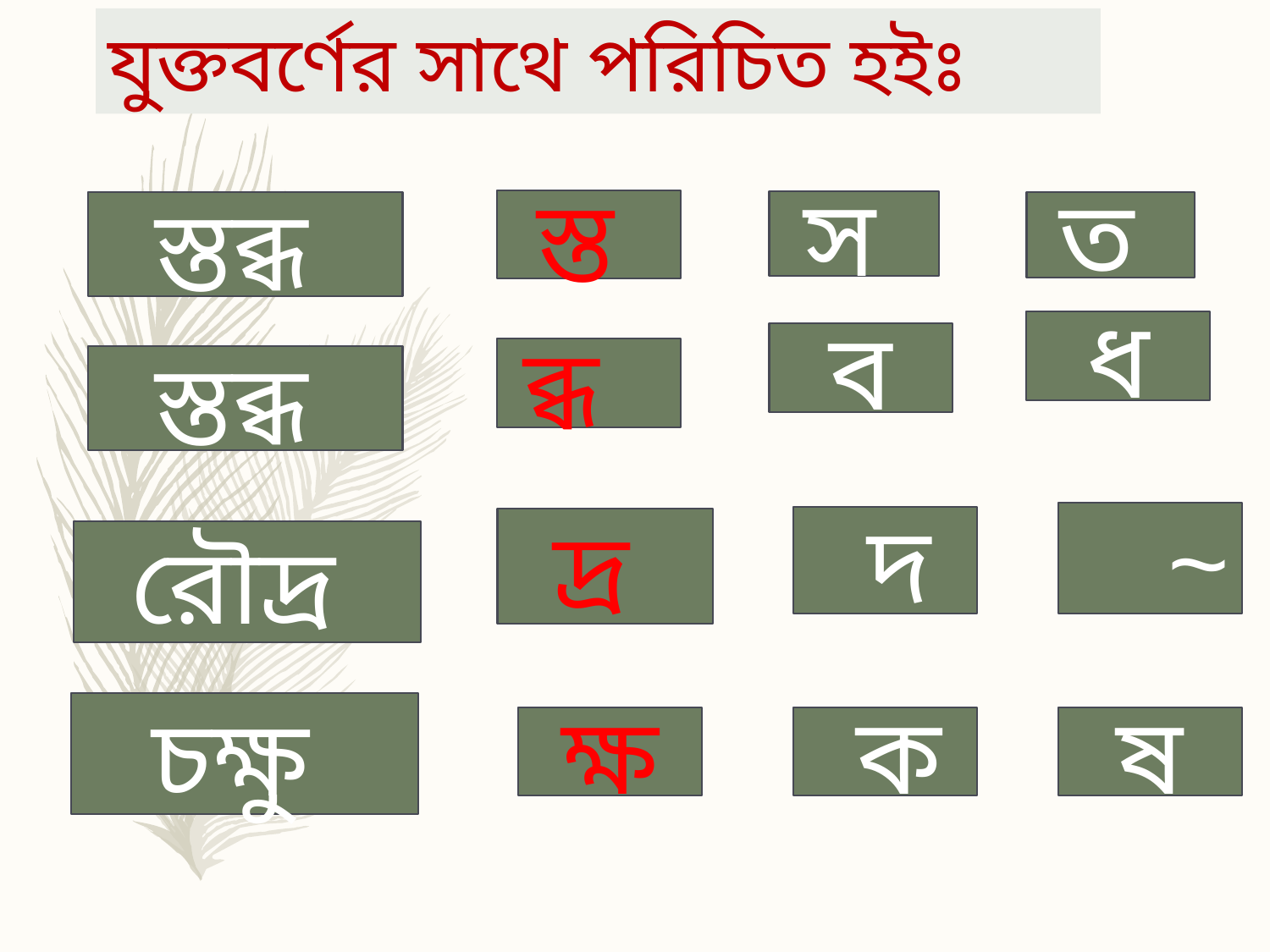

যুক্তবর্ণের সাথে পরিচিত হইঃ
স্ত
স
স্তব্ধ
ত
 ধ
 ব
ব্ধ
স্তব্ধ
 ~
 দ
 দ্র
রৌদ্র
চক্ষু
 ক্ষ
 ক
 ষ